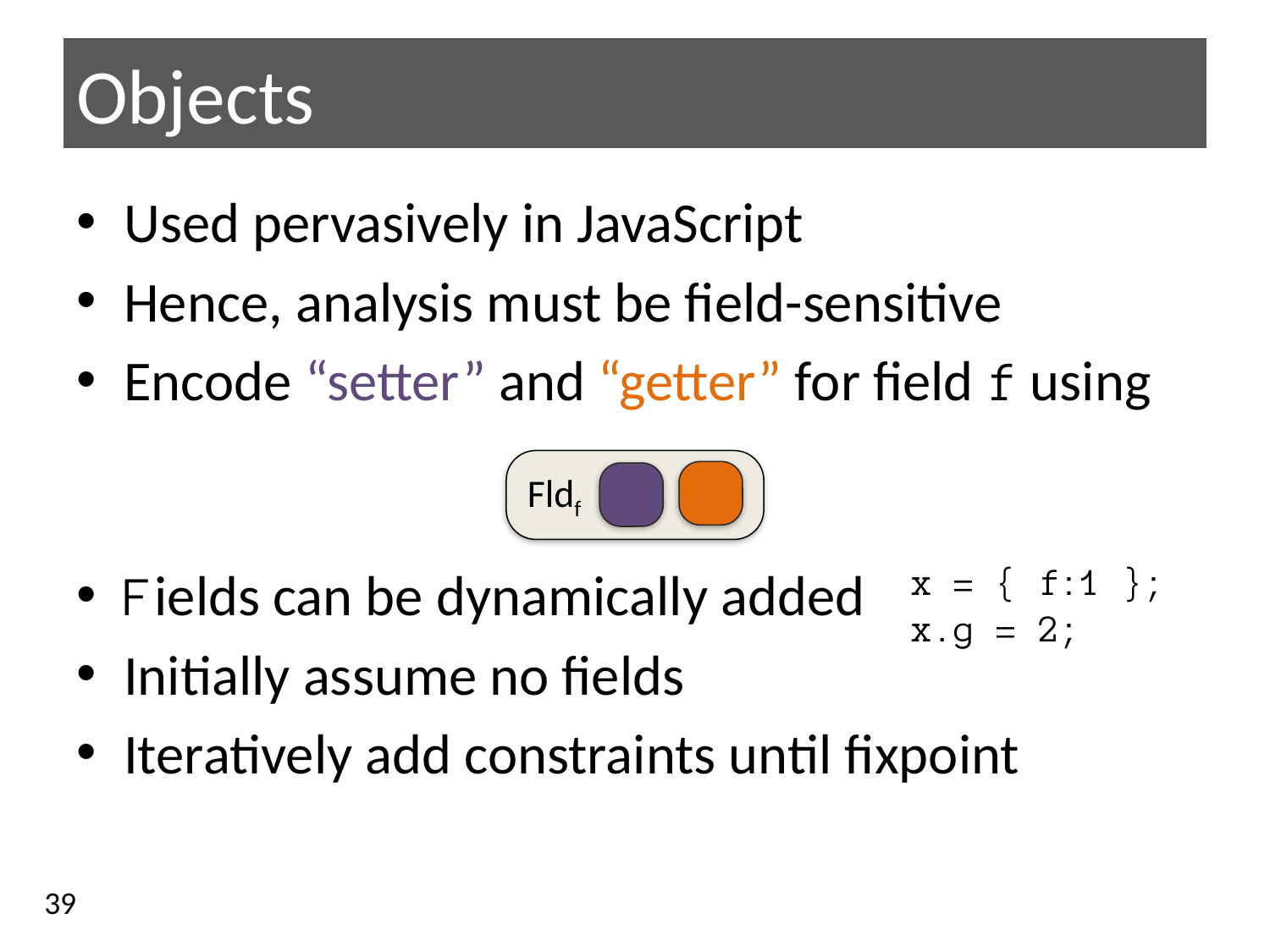

# Objects
Used pervasively in JavaScript
Hence, analysis must be field-sensitive
Encode “setter” and “getter” for field f using

Fields can be dynamically added
Initially assume no fields
Iteratively add constraints until fixpoint
Fldf

x = { f:1 };
x.g = 2;
39